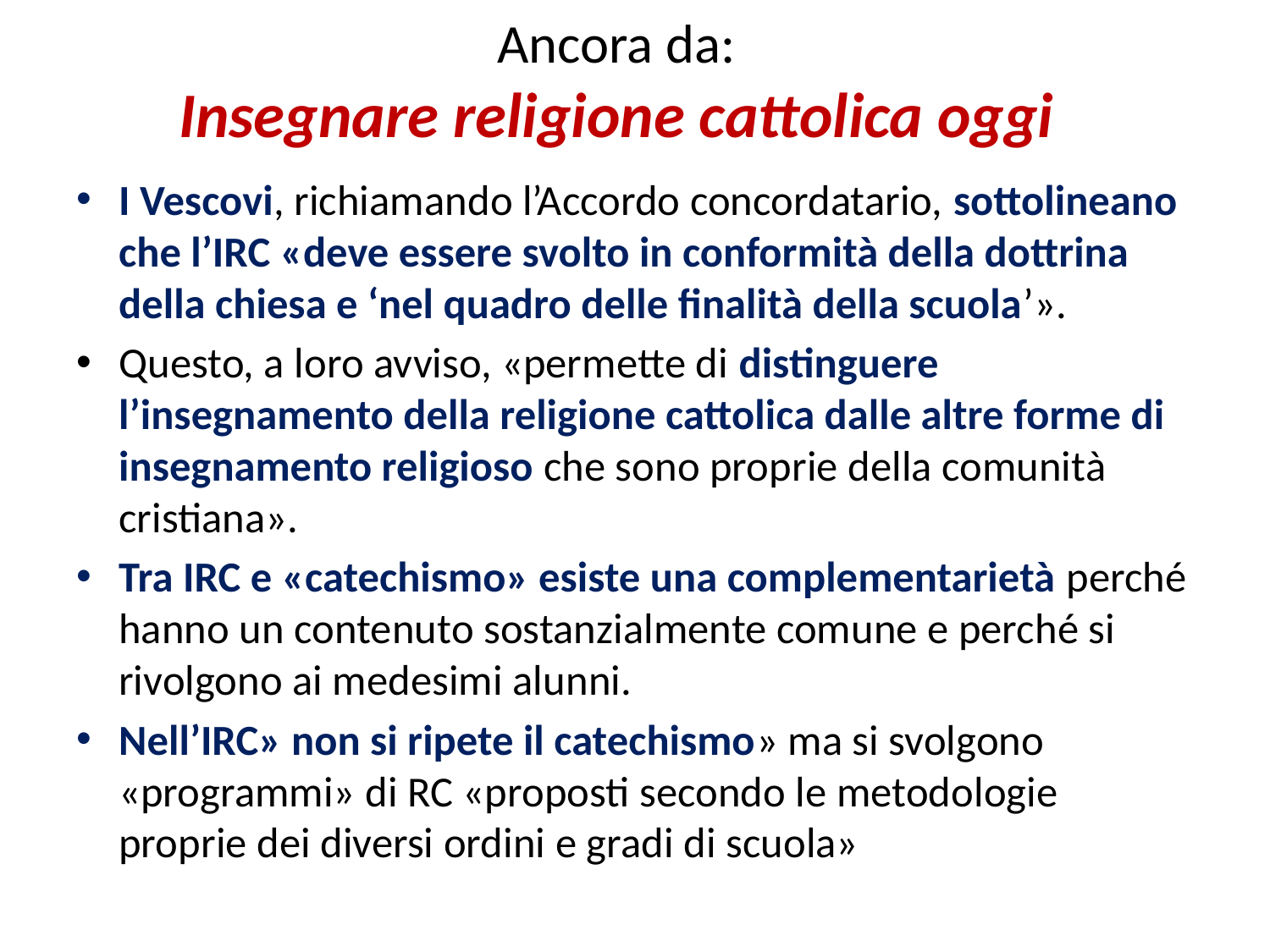

# Ancora da: Insegnare religione cattolica oggi
I Vescovi, richiamando l’Accordo concordatario, sottolineano che l’IRC «deve essere svolto in conformità della dottrina della chiesa e ‘nel quadro delle finalità della scuola’».
Questo, a loro avviso, «permette di distinguere l’insegnamento della religione cattolica dalle altre forme di insegnamento religioso che sono proprie della comunità cristiana».
Tra IRC e «catechismo» esiste una complementarietà perché hanno un contenuto sostanzialmente comune e perché si rivolgono ai medesimi alunni.
Nell’IRC» non si ripete il catechismo» ma si svolgono «programmi» di RC «proposti secondo le metodologie proprie dei diversi ordini e gradi di scuola»